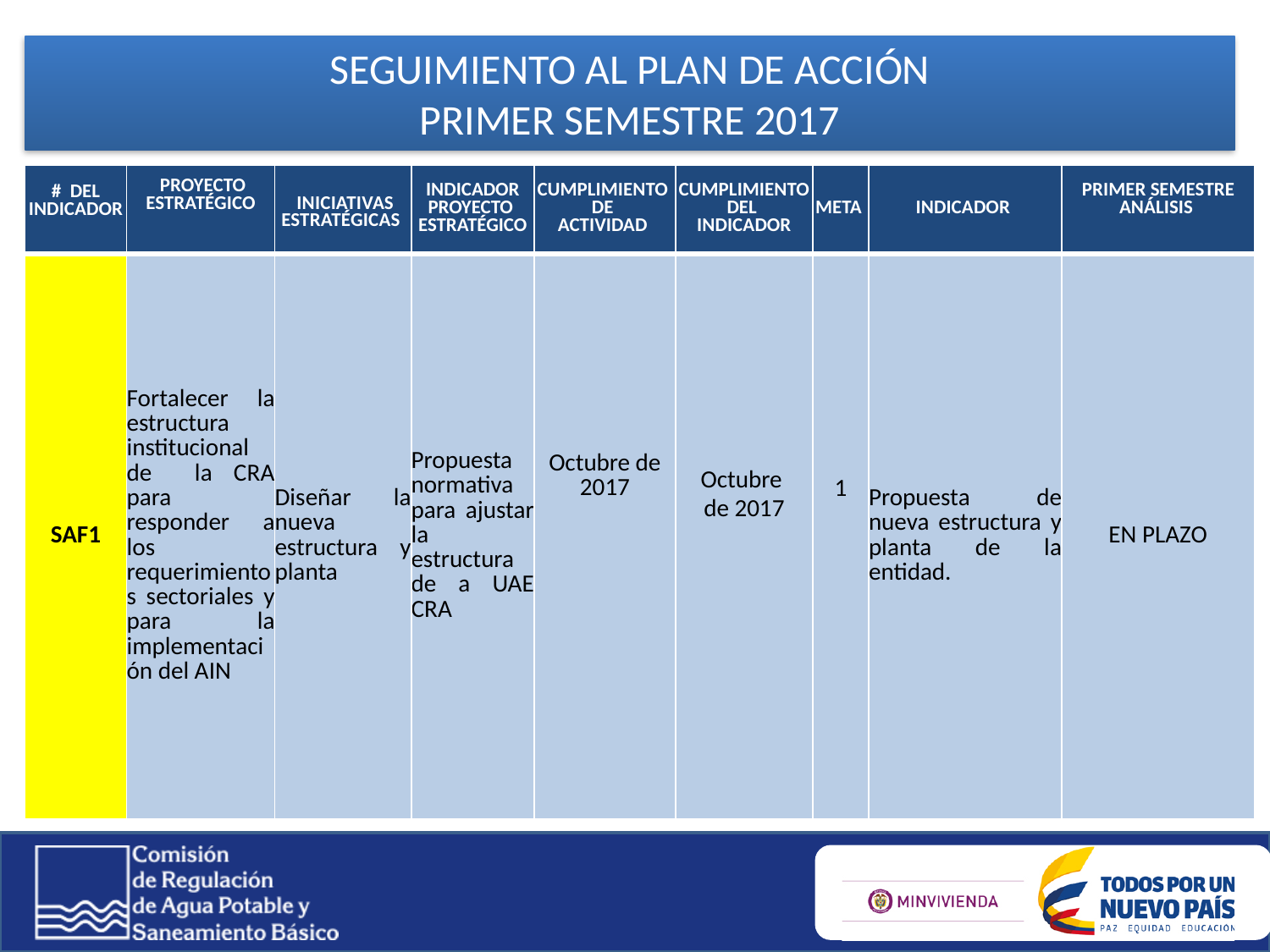

SEGUIMIENTO AL PLAN DE ACCIÓN
PRIMER SEMESTRE 2017
| # DEL INDICADOR | PROYECTO ESTRATÉGICO | INICIATIVAS ESTRATÉGICAS | INDICADOR PROYECTO ESTRATÉGICO | CUMPLIMIENTO DE ACTIVIDAD | CUMPLIMIENTO DEL INDICADOR | META | INDICADOR | PRIMER SEMESTRE ANÁLISIS |
| --- | --- | --- | --- | --- | --- | --- | --- | --- |
| SAF1 | Fortalecer la estructura institucional de la CRA para responder a los requerimientos sectoriales y para la implementación del AIN | Diseñar la nueva estructura y planta | Propuesta normativa para ajustar la estructura de a UAE CRA | Octubre de 2017 | Octubre de 2017 | 1 | Propuesta de nueva estructura y planta de la entidad. | EN PLAZO |